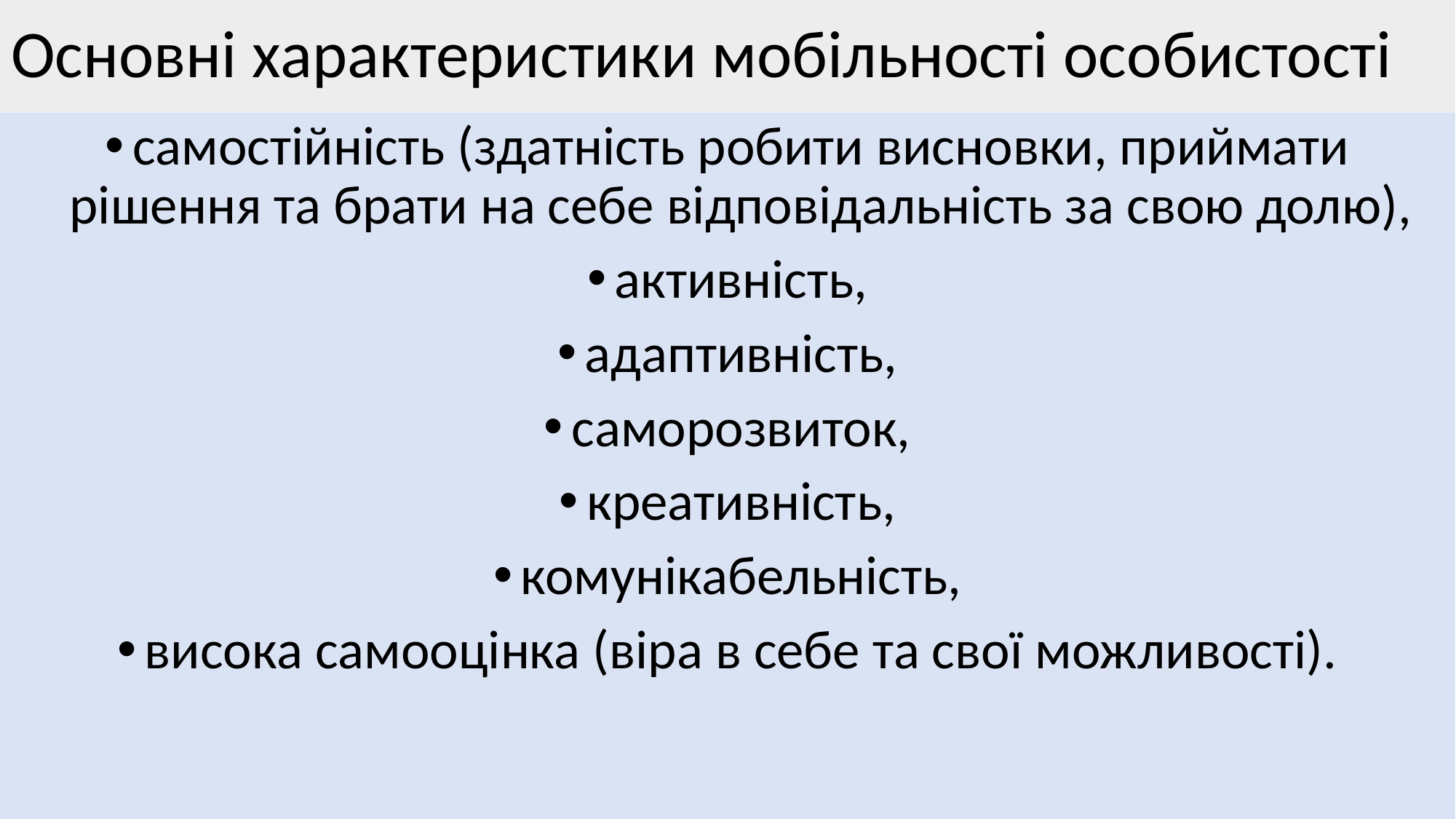

# Основні характеристики мобільності особистості
самостійність (здатність робити висновки, приймати рішення та брати на себе відповідальність за свою долю),
активність,
адаптивність,
саморозвиток,
креативність,
комунікабельність,
висока самооцінка (віра в себе та свої можливості).